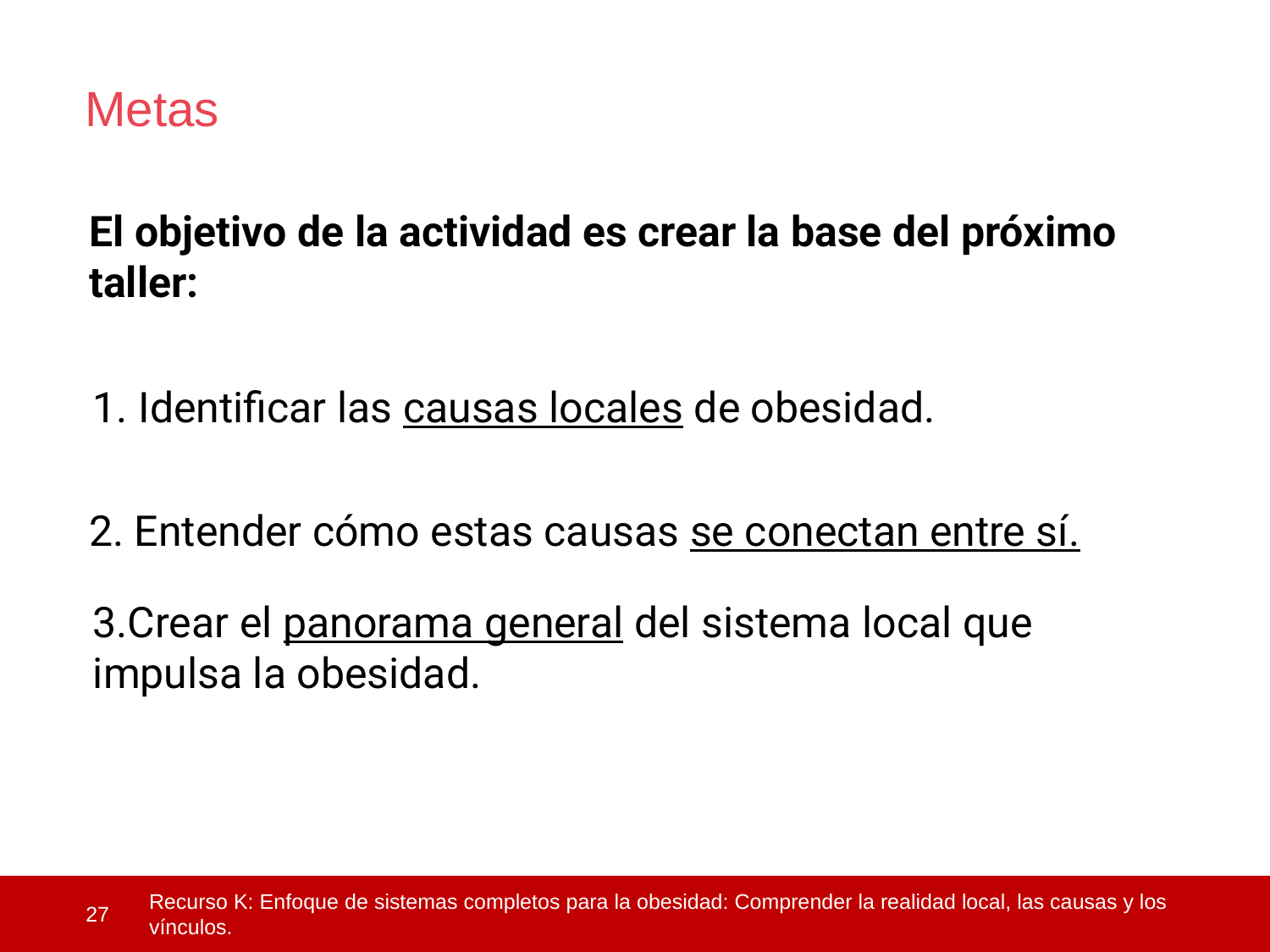

Metas
El objetivo de la actividad es crear la base del próximo taller:
1. Identificar las causas locales de obesidad.
2. Entender cómo estas causas se conectan entre sí.
3.Crear el panorama general del sistema local que impulsa la obesidad.
  27
Recurso K: Enfoque de sistemas completos para la obesidad: Comprender la realidad local, las causas y los vínculos.